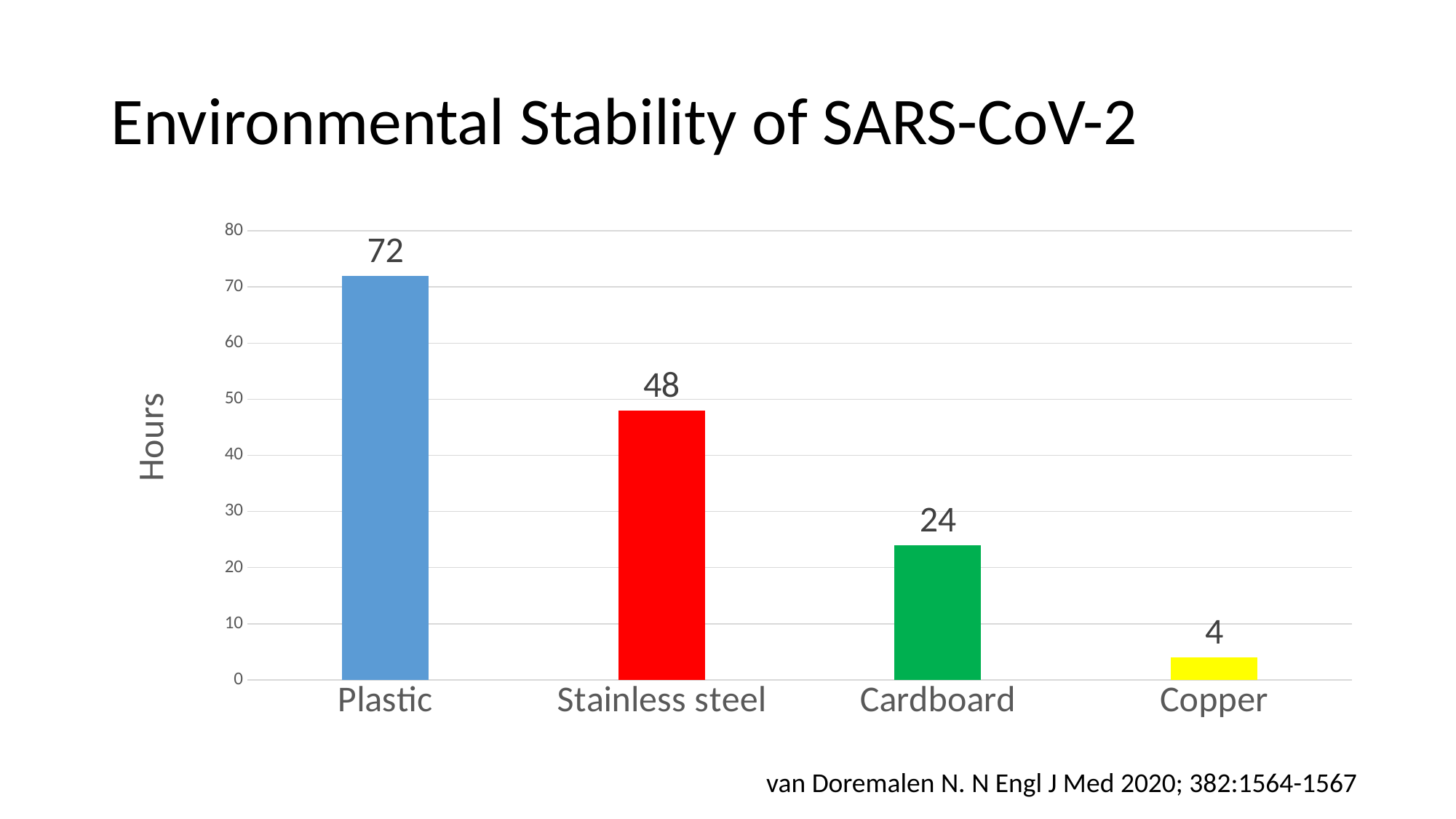

# Environmental Stability of SARS-CoV-2

### Chart

| Category | Hours |
|---|---|
| Plastic | 72.0 |
| Stainless steel | 48.0 |
| Cardboard | 24.0 |
| Copper | 4.0 |
van Doremalen N. N Engl J Med 2020; 382:1564-1567